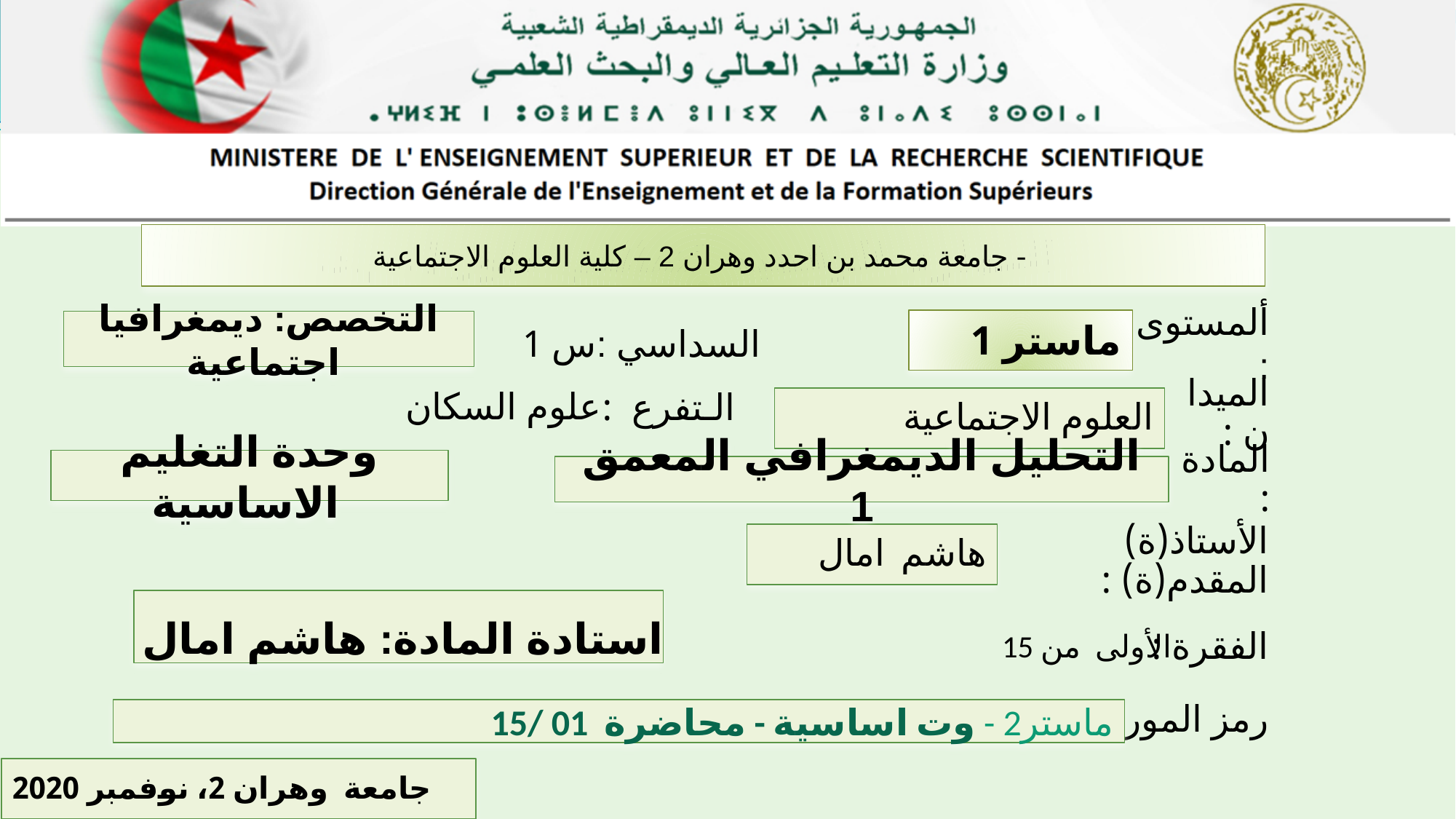

جامعة محمد بن احدد وهران 2 – كلية العلوم الاجتماعية -
ماستر 1
التخصص: ديمغرافيا اجتماعية
س 1
علوم السكان
العلوم الاجتماعية
وحدة التغليم الاساسية
التحليل الديمغرافي المعمق 1
هاشم  امال
استادة المادة: هاشم امال
الأولى  من 15
ماستر2 - وت اساسية - محاضرة  01 /15
جامعة  وهران 2، نوفمبر 2020